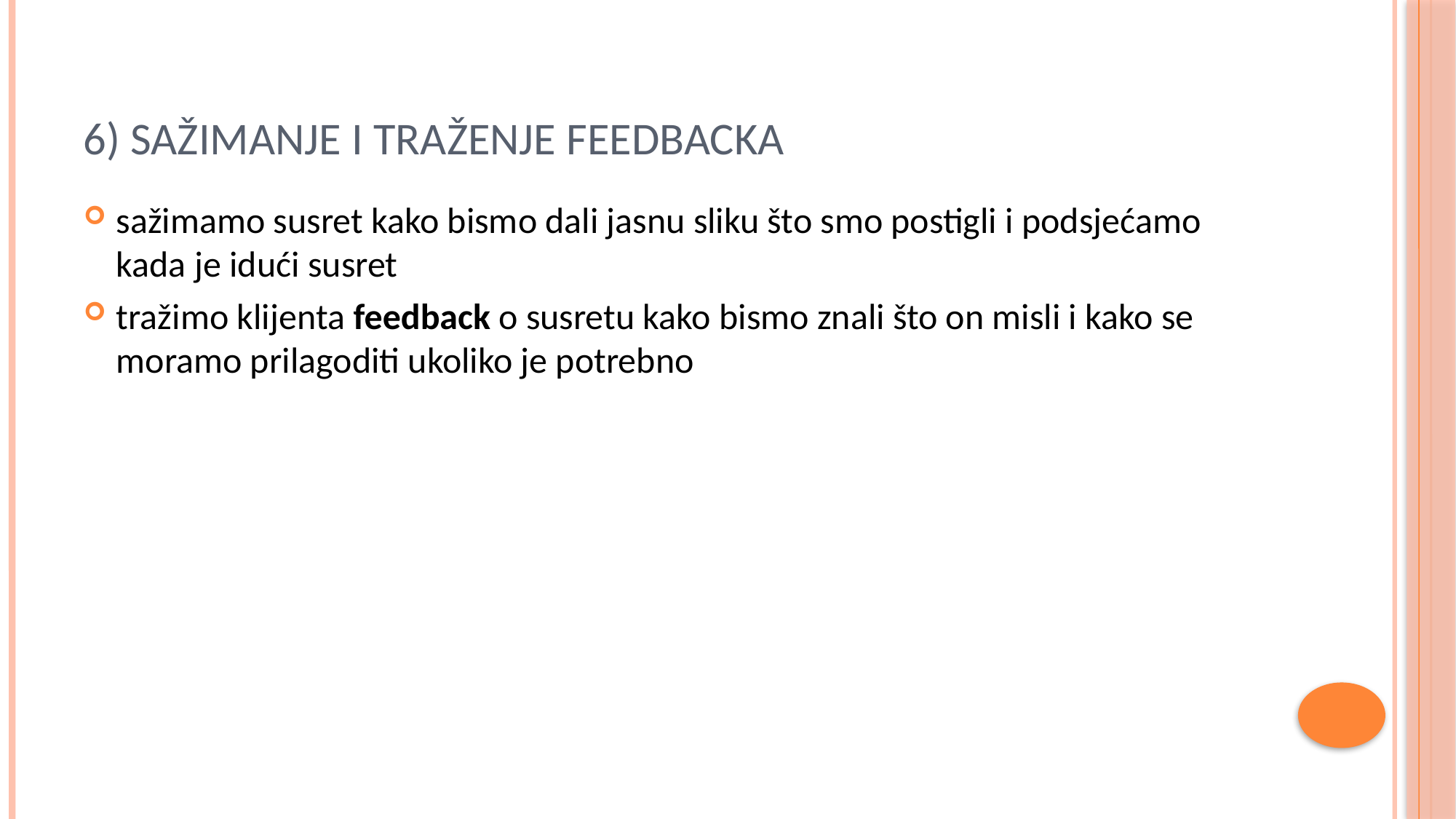

# 6) Sažimanje i traženje feedbacka
sažimamo susret kako bismo dali jasnu sliku što smo postigli i podsjećamo kada je idući susret
tražimo klijenta feedback o susretu kako bismo znali što on misli i kako se moramo prilagoditi ukoliko je potrebno